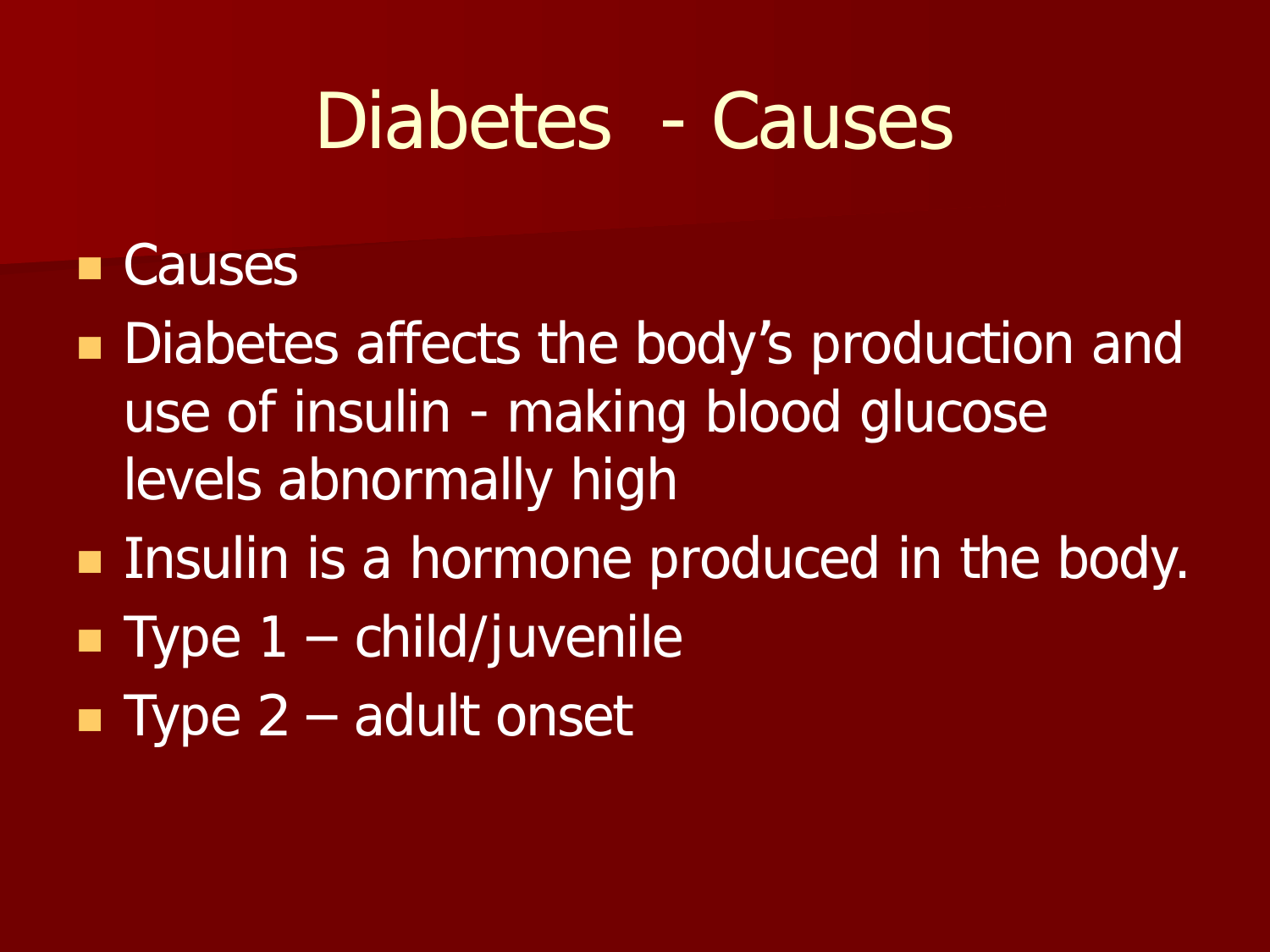

# Diabetes  - Causes
Causes
Diabetes affects the body’s production and use of insulin - making blood glucose levels abnormally high
Insulin is a hormone produced in the body.
Type 1 – child/juvenile
Type 2 – adult onset